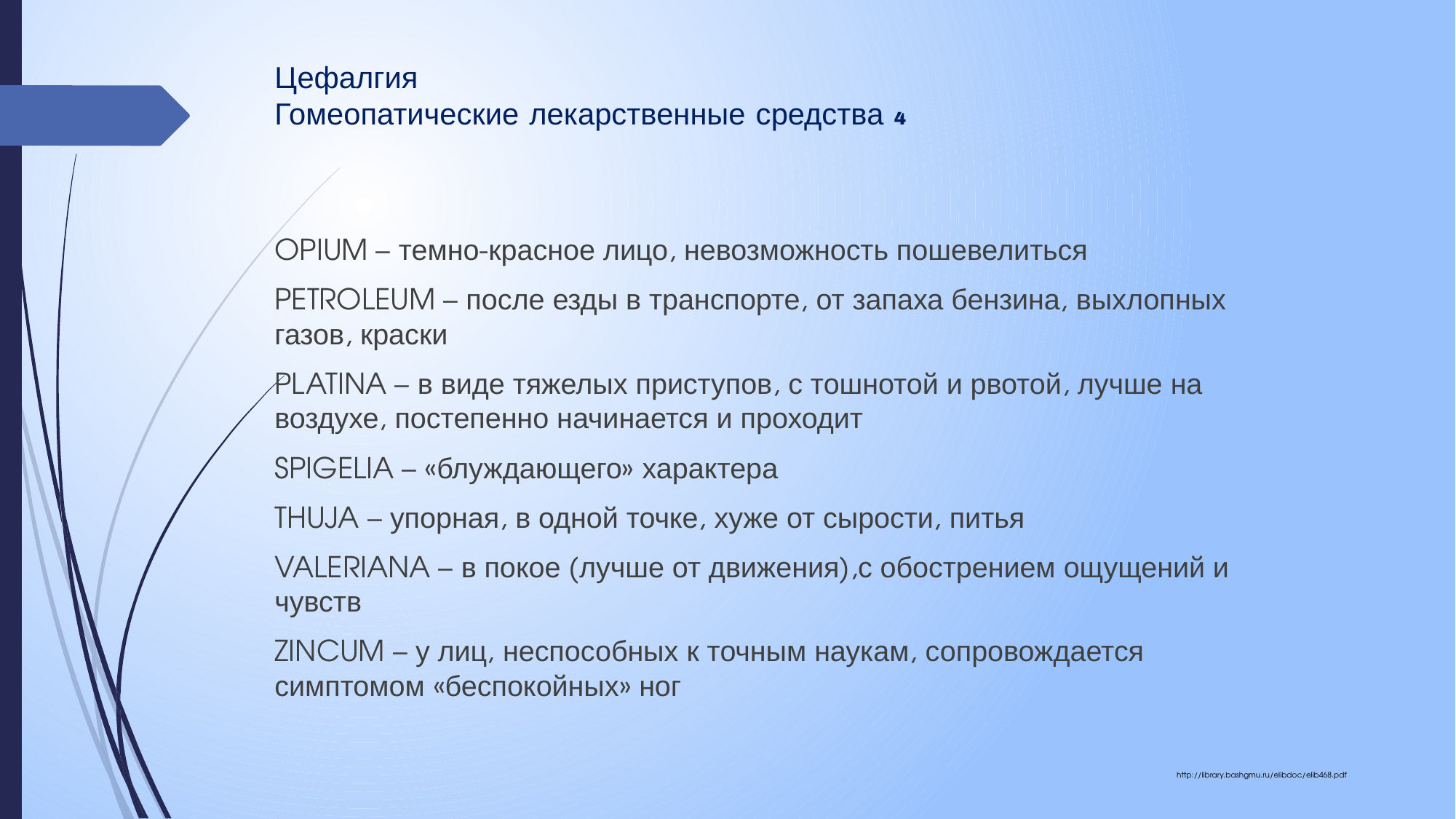

# Цефалгия Гомеопатические лекарственные средства 4
OPIUM – темно-красное лицо, невозможность пошевелиться
PETROLEUM – после езды в транспорте, от запаха бензина, выхлопных газов, краски
PLATINA – в виде тяжелых приступов, с тошнотой и рвотой, лучше на воздухе, постепенно начинается и проходит
SPIGELIA – «блуждающего» характера
THUJA – упорная, в одной точке, хуже от сырости, питья
VALERIANA – в покое (лучше от движения),с обострением ощущений и чувств
ZINCUM – у лиц, неспособных к точным наукам, сопровождается симптомом «беспокойных» ног

http://library.bashgmu.ru/elibdoc/elib468.pdf